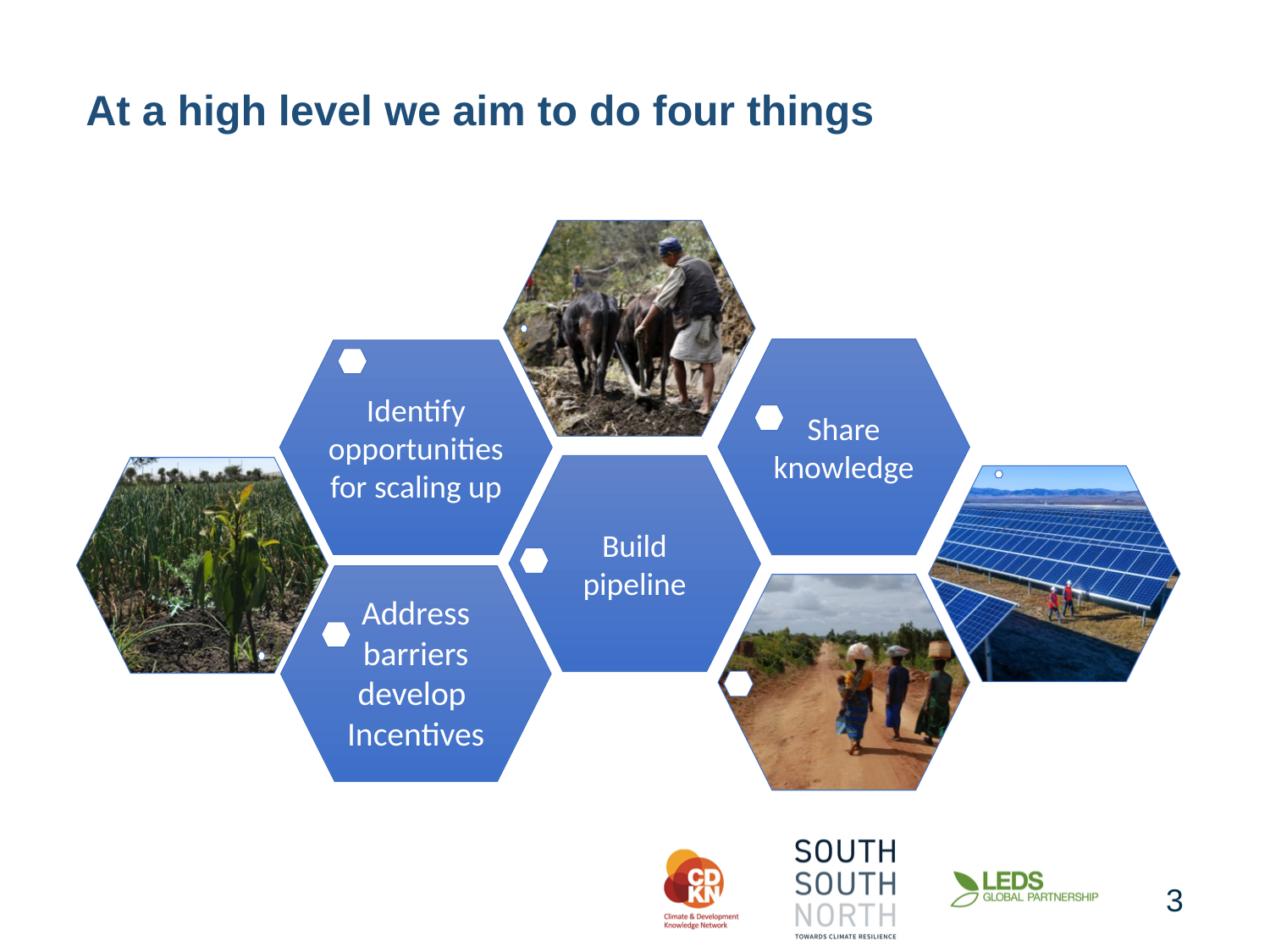

# At a high level we aim to do four things
Address
barriers develop
Incentives
Build pipeline
Identify
opportunities for scaling up
Share knowledge
3